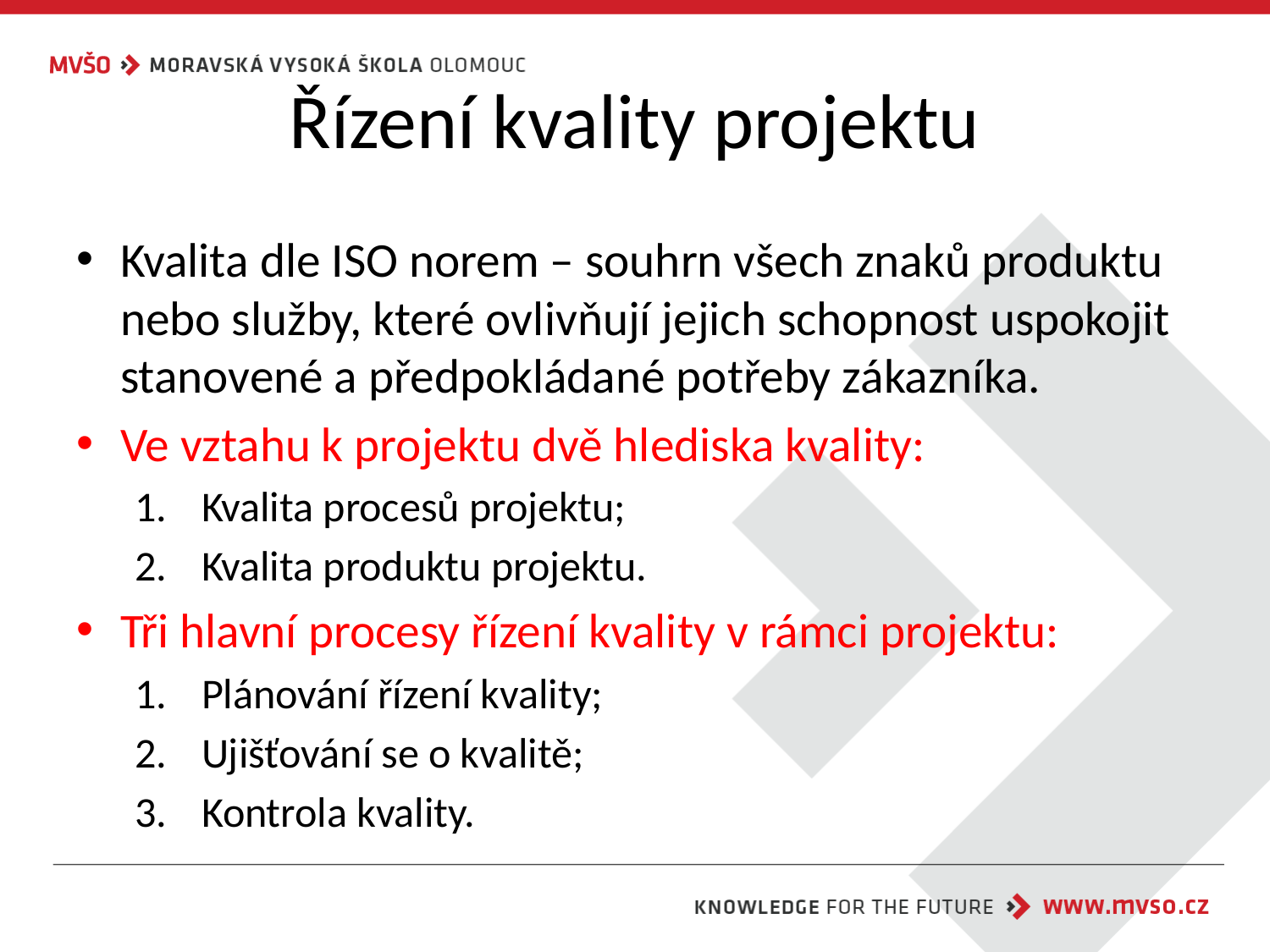

# Řízení kvality projektu
Kvalita dle ISO norem – souhrn všech znaků produktu nebo služby, které ovlivňují jejich schopnost uspokojit stanovené a předpokládané potřeby zákazníka.
Ve vztahu k projektu dvě hlediska kvality:
Kvalita procesů projektu;
Kvalita produktu projektu.
Tři hlavní procesy řízení kvality v rámci projektu:
Plánování řízení kvality;
Ujišťování se o kvalitě;
Kontrola kvality.